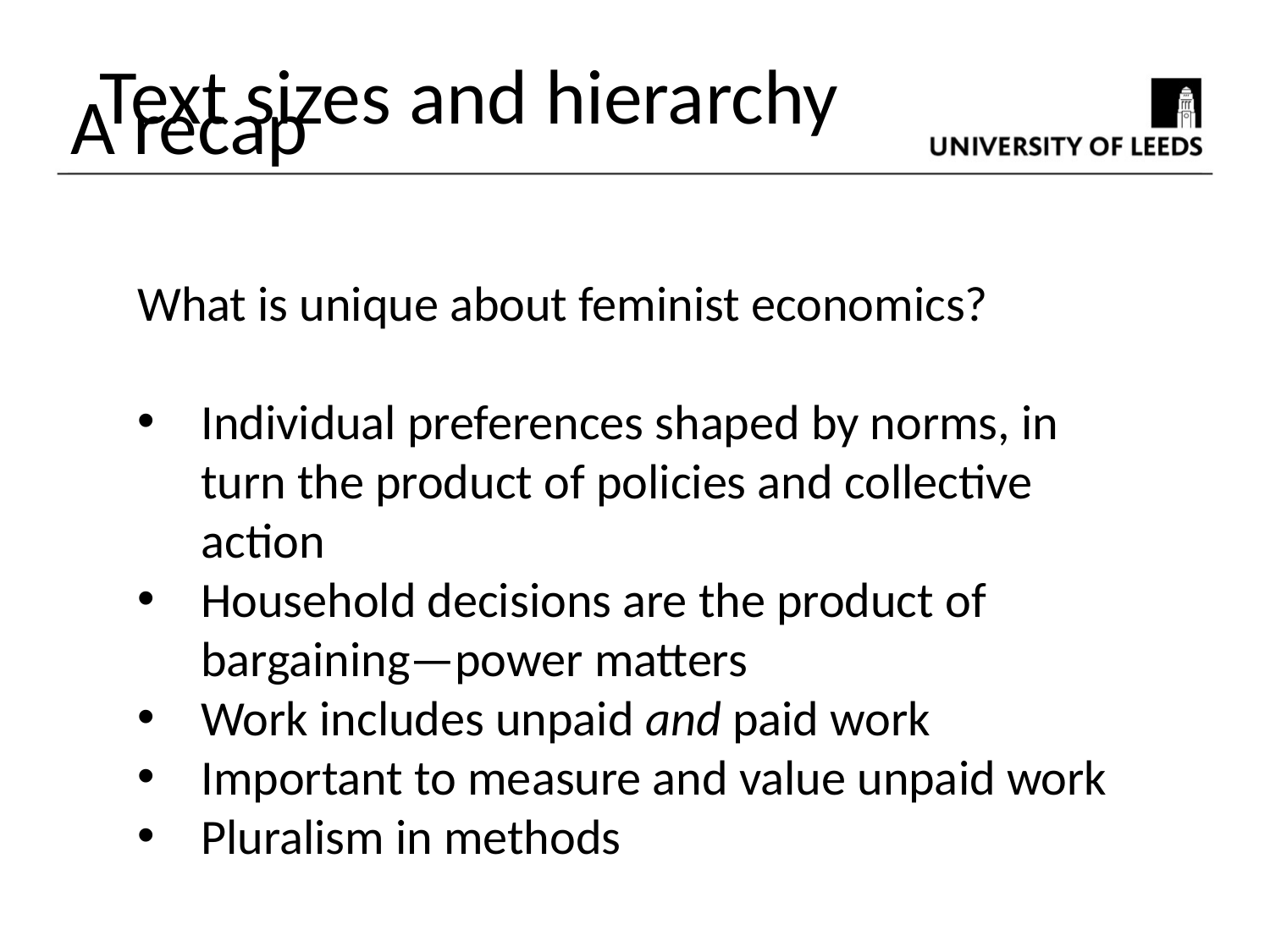

Text sizes and hierarchy
A recap

What is unique about feminist economics?

Individual preferences shaped by norms, in turn the product of policies and collective action
Household decisions are the product of bargaining—power matters
Work includes unpaid and paid work
Important to measure and value unpaid work
Pluralism in methods